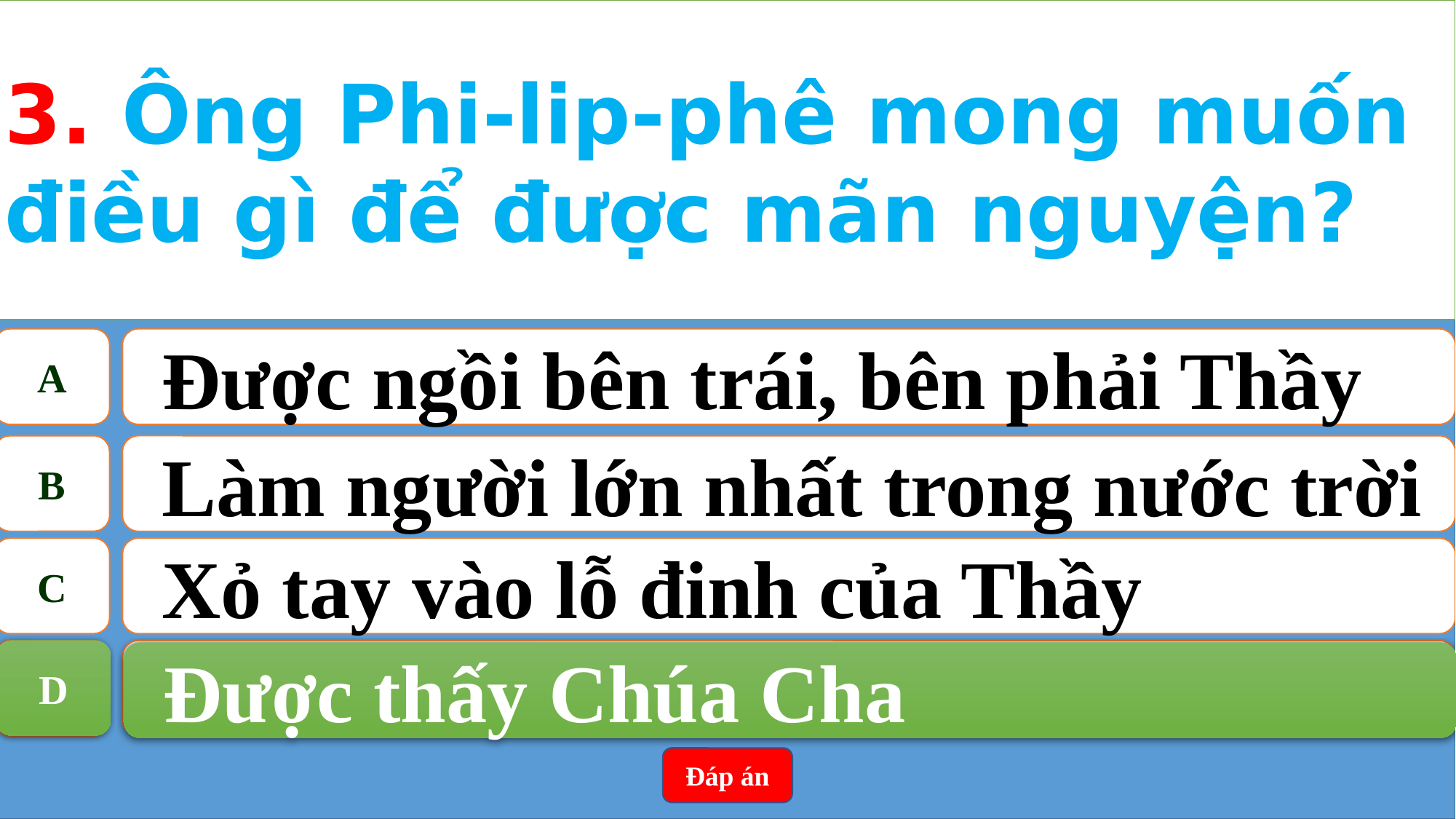

3. Ông Phi-lip-phê mong muốn điều gì để được mãn nguyện?
A
Được ngồi bên trái, bên phải Thầy
B
Làm người lớn nhất trong nước trời
C
Xỏ tay vào lỗ đinh của Thầy
D
Được thấy Chúa Cha
D
Được thấy Chúa Cha
Đáp án